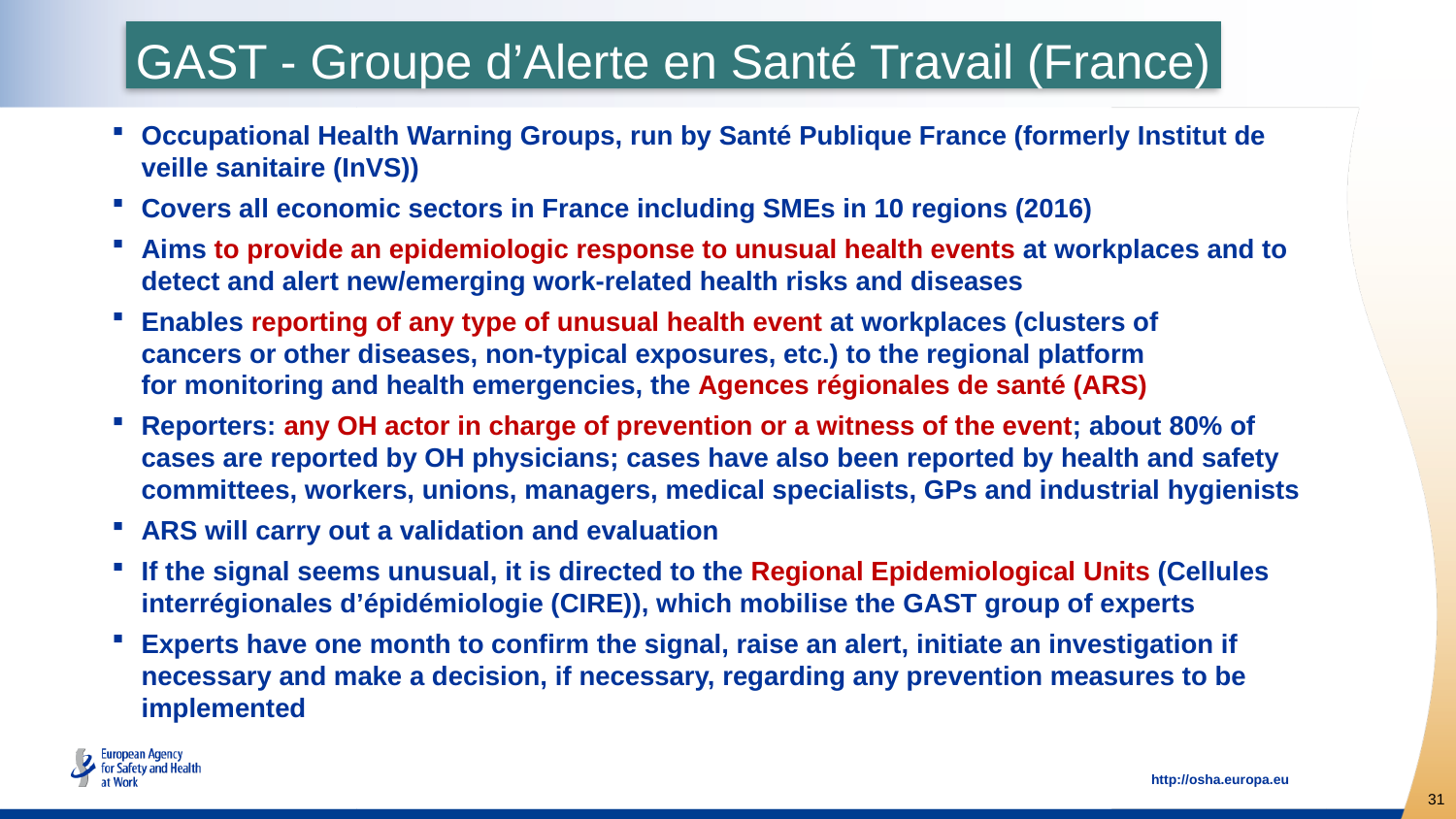

GAST - Groupe d’Alerte en Santé Travail (France)
Occupational Health Warning Groups, run by Santé Publique France (formerly Institut de veille sanitaire (InVS))
Covers all economic sectors in France including SMEs in 10 regions (2016)
Aims to provide an epidemiologic response to unusual health events at workplaces and to detect and alert new/emerging work-related health risks and diseases
Enables reporting of any type of unusual health event at workplaces (clusters of
cancers or other diseases, non-typical exposures, etc.) to the regional platform
for monitoring and health emergencies, the Agences régionales de santé (ARS)
Reporters: any OH actor in charge of prevention or a witness of the event; about 80% of cases are reported by OH physicians; cases have also been reported by health and safety committees, workers, unions, managers, medical specialists, GPs and industrial hygienists
ARS will carry out a validation and evaluation
If the signal seems unusual, it is directed to the Regional Epidemiological Units (Cellules interrégionales d’épidémiologie (CIRE)), which mobilise the GAST group of experts
Experts have one month to confirm the signal, raise an alert, initiate an investigation if necessary and make a decision, if necessary, regarding any prevention measures to be implemented